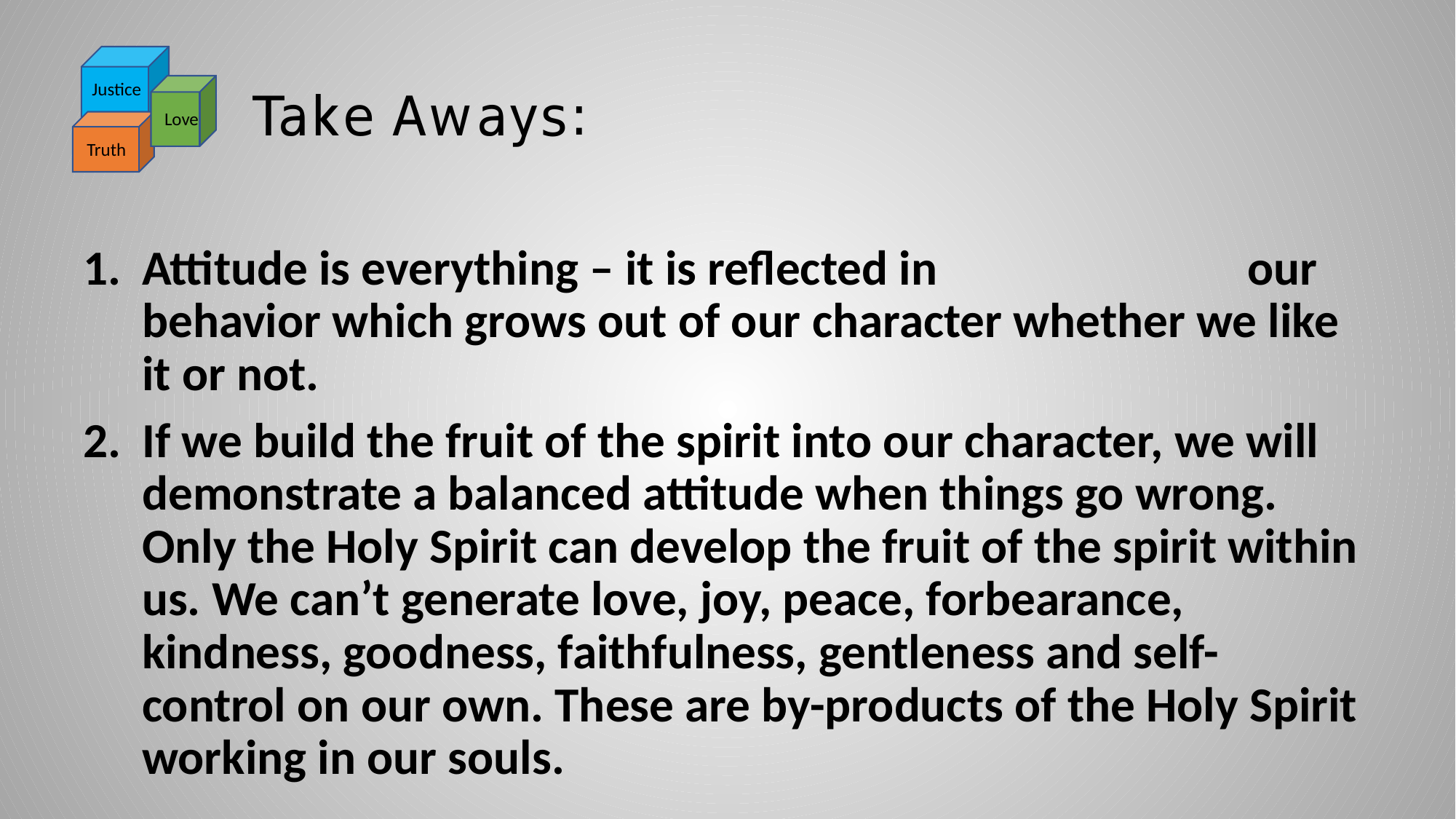

Justice

Love

Truth
# Take Aways:
Attitude is everything – it is reflected in                            our behavior which grows out of our character whether we like it or not.
If we build the fruit of the spirit into our character, we will demonstrate a balanced attitude when things go wrong. Only the Holy Spirit can develop the fruit of the spirit within us. We can’t generate love, joy, peace, forbearance, kindness, goodness, faithfulness, gentleness and self-control on our own. These are by-products of the Holy Spirit working in our souls.